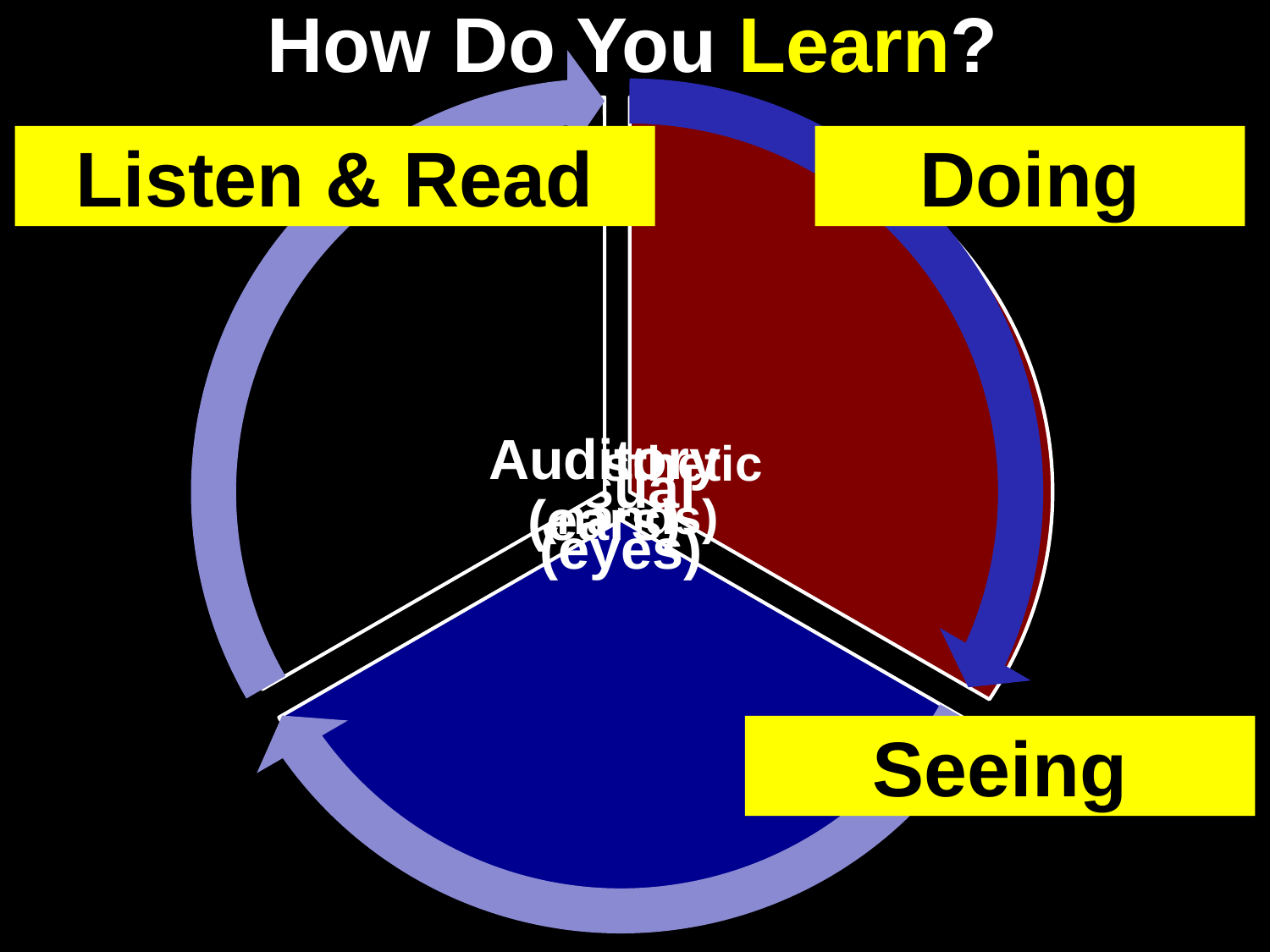

# How Do You Learn?
Kinesthetic
(hands)
Visual
(eyes)
Auditory
(ears)
Listen & Read
Doing
Seeing